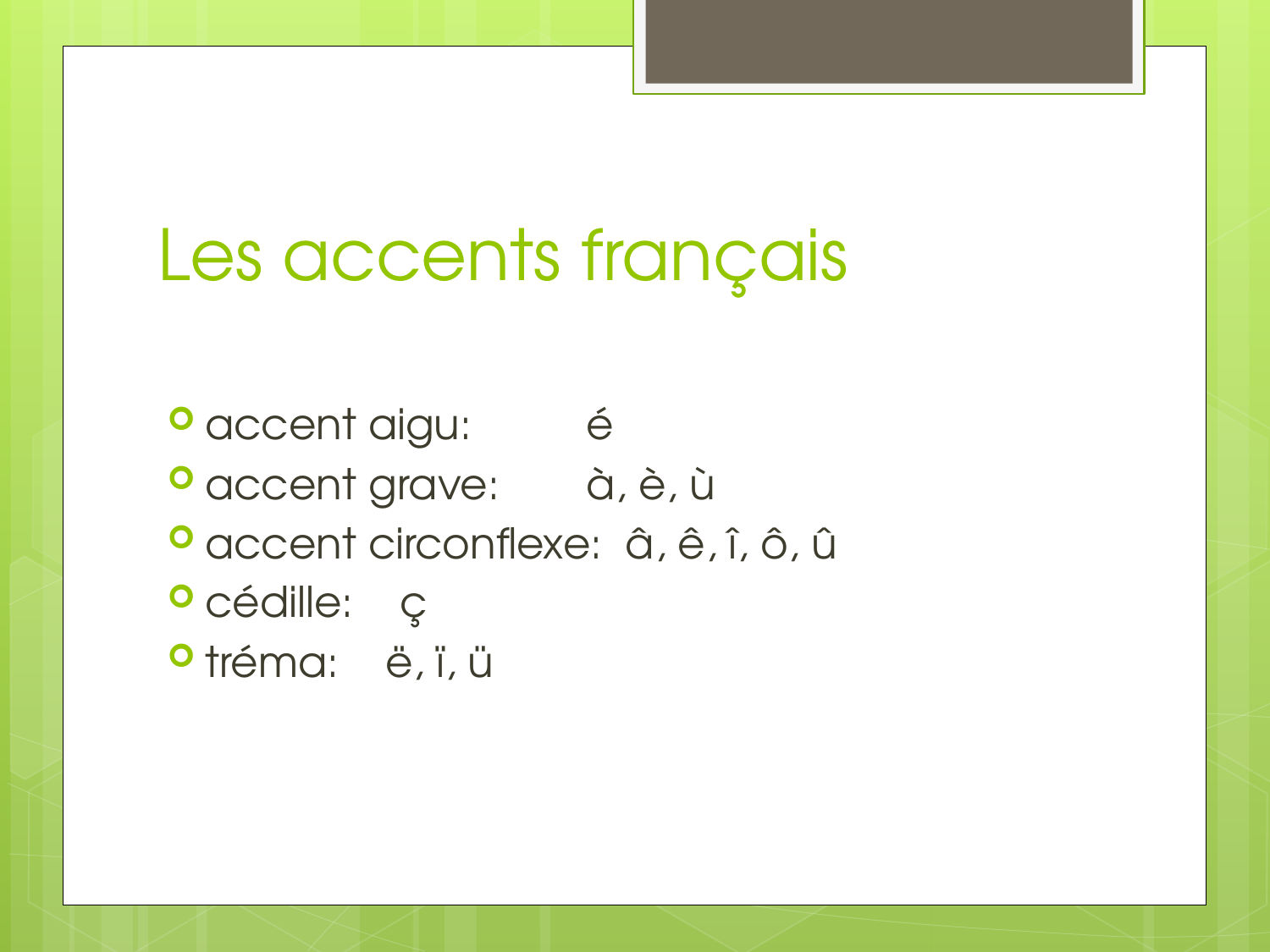

# Les accents français
accent aigu: 	é
accent grave: 	à, è, ù
accent circonflexe:  â, ê, î, ô, û
cédille:    ç
tréma:    ë, ï, ü